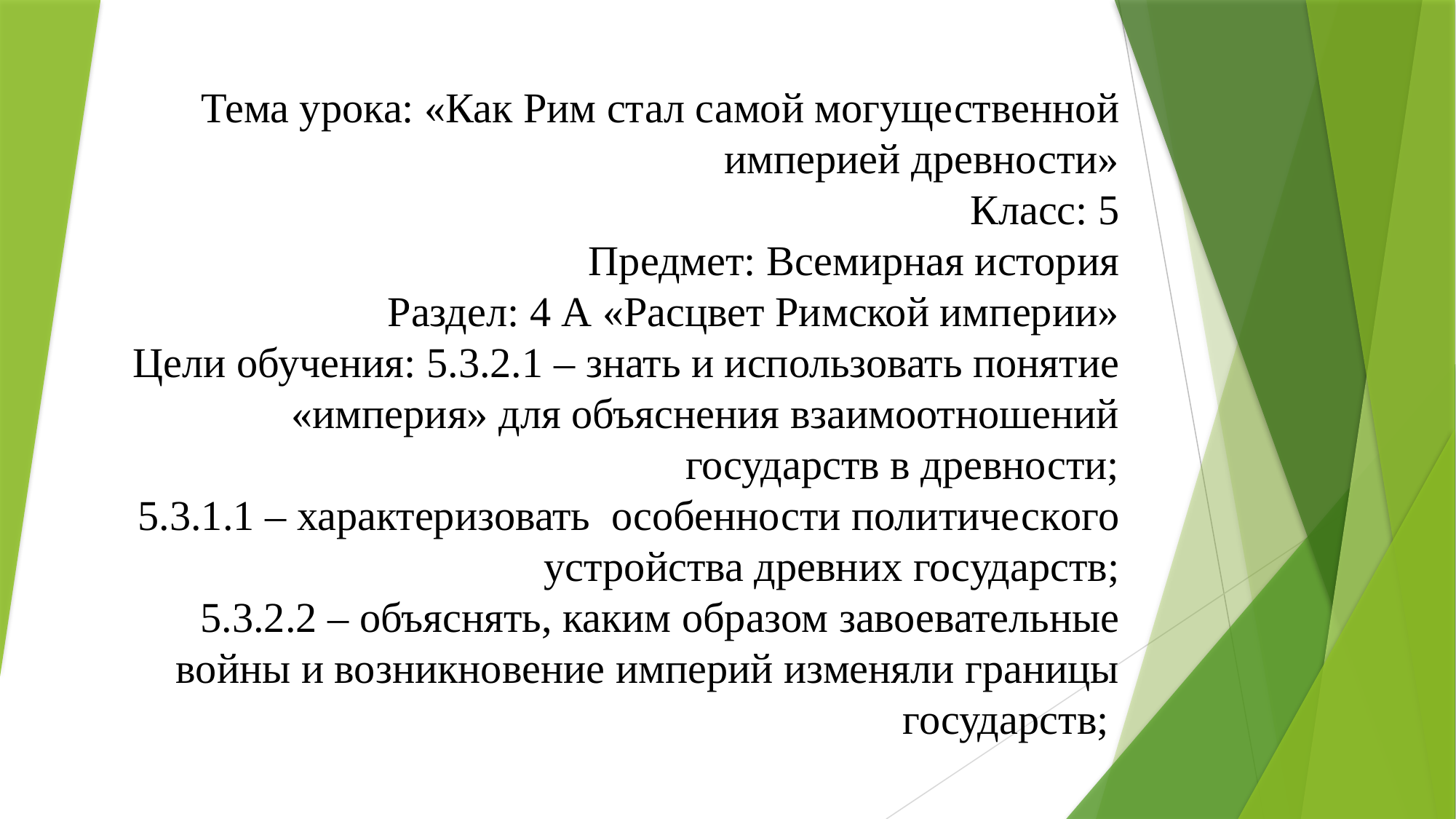

# Тема урока: «Как Рим стал самой могущественной империей древности» Класс: 5 Предмет: Всемирная история Раздел: 4 А «Расцвет Римской империи» Цели обучения: 5.3.2.1 – знать и использовать понятие «империя» для объяснения взаимоотношений государств в древности; 5.3.1.1 – характеризовать  особенности политического устройства древних государств; 5.3.2.2 – объяснять, каким образом завоевательные войны и возникновение империй изменяли границы государств;